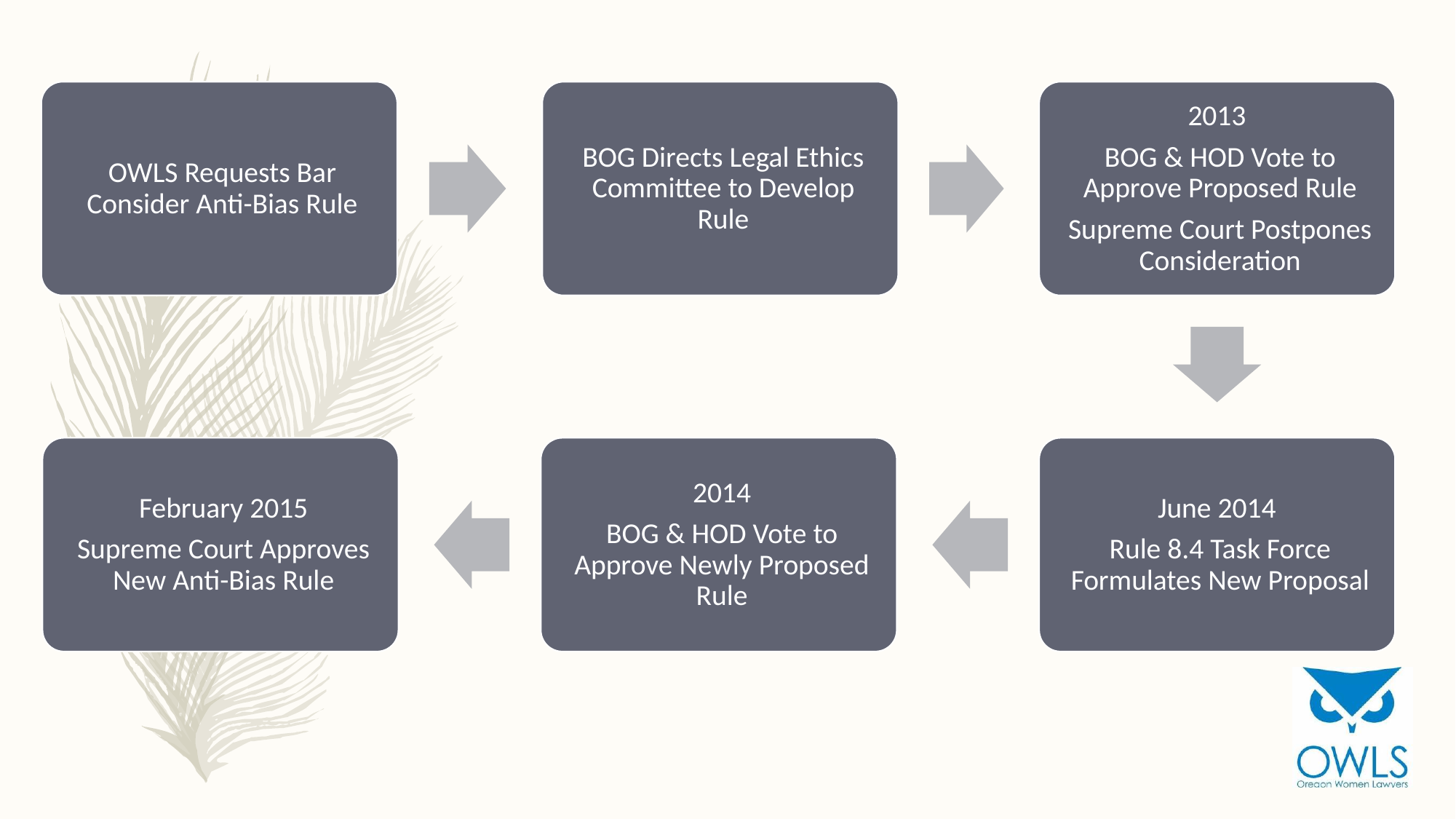

OWLS Requests Bar Consider Anti-Bias Rule

BOG Directs Legal Ethics Committee to Develop Rule

2013
BOG & HOD Vote to Approve Proposed Rule
Supreme Court Postpones Consideration

June 2014
Rule 8.4 Task Force Formulates New Proposal

2014
BOG & HOD Vote to Approve Newly Proposed Rule

February 2015
Supreme Court Approves New Anti-Bias Rule